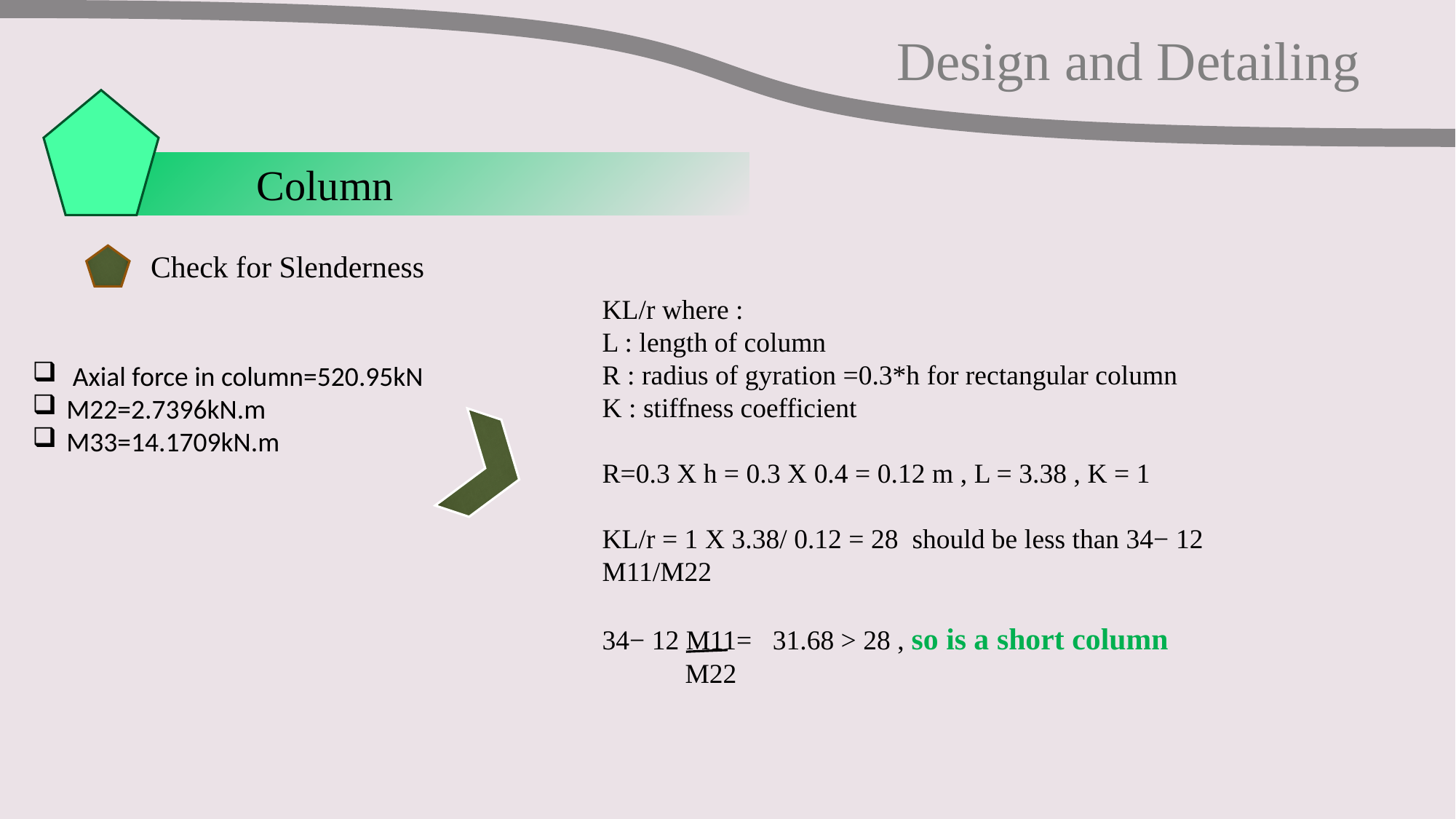

Design and Detailing

Column

Check for Slenderness

KL/r where :
L : length of column
R : radius of gyration =0.3*h for rectangular column
K : stiffness coefficient

R=0.3 X h = 0.3 X 0.4 = 0.12 m , L = 3.38 , K = 1

KL/r = 1 X 3.38/ 0.12 = 28  should be less than 34− 12 M11/M22

34− 12 M11=   31.68 > 28 , so is a short column
            M22
 Axial force in column=520.95kN
M22=2.7396kN.m
M33=14.1709kN.m